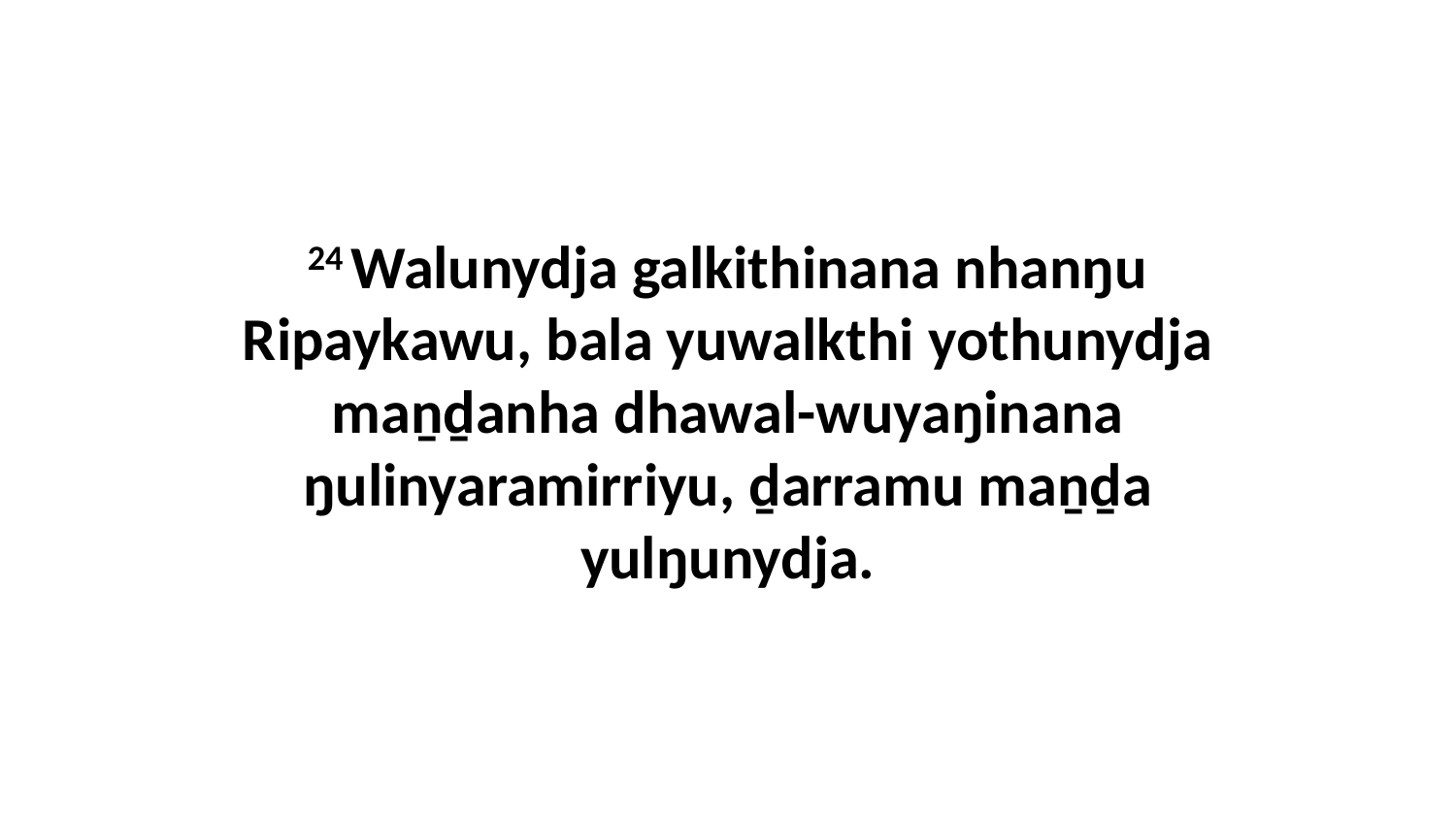

24 Walunydja galkithinana nhanŋu Ripaykawu, bala yuwalkthi yothunydja maṉḏanha dhawal-wuyaŋinana ŋulinyaramirriyu, ḏarramu maṉḏa yulŋunydja.